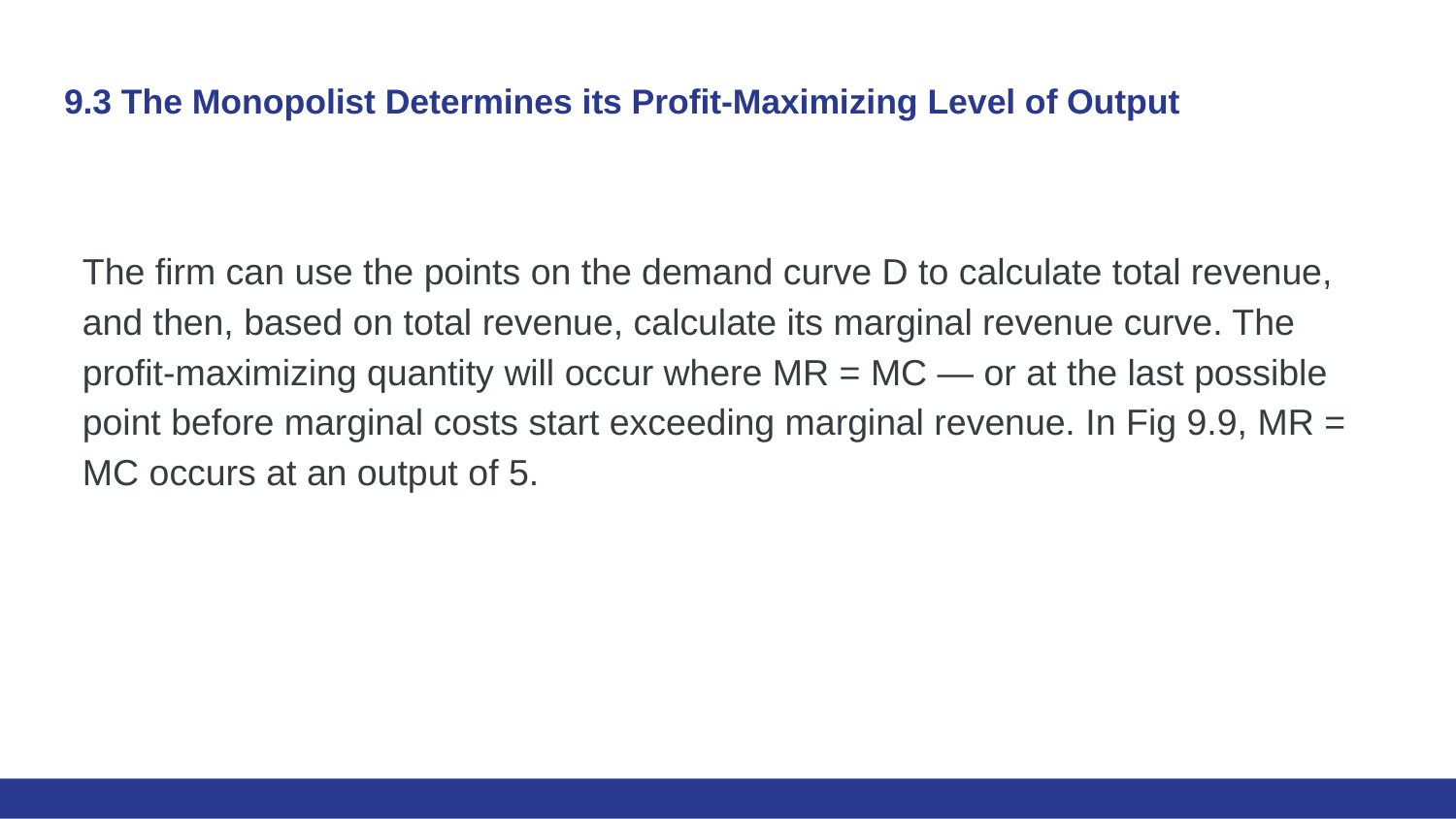

# 9.3 The Monopolist Determines its Profit-Maximizing Level of Output
The firm can use the points on the demand curve D to calculate total revenue, and then, based on total revenue, calculate its marginal revenue curve. The profit-maximizing quantity will occur where MR = MC — or at the last possible point before marginal costs start exceeding marginal revenue. In Fig 9.9, MR = MC occurs at an output of 5.